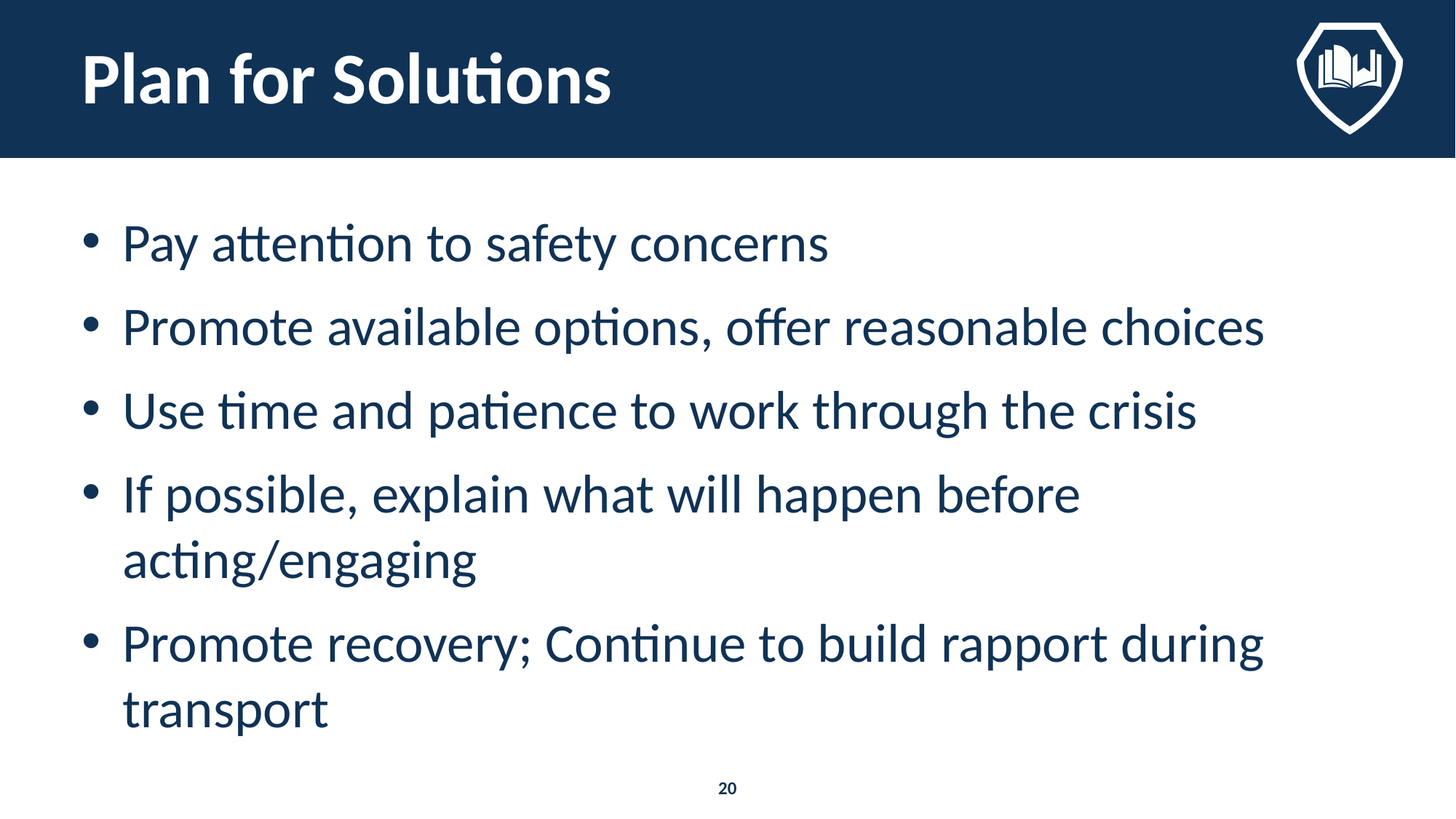

# Plan for Solutions
Pay attention to safety concerns
Promote available options, offer reasonable choices
Use time and patience to work through the crisis
If possible, explain what will happen before acting/engaging
Promote recovery; Continue to build rapport during transport